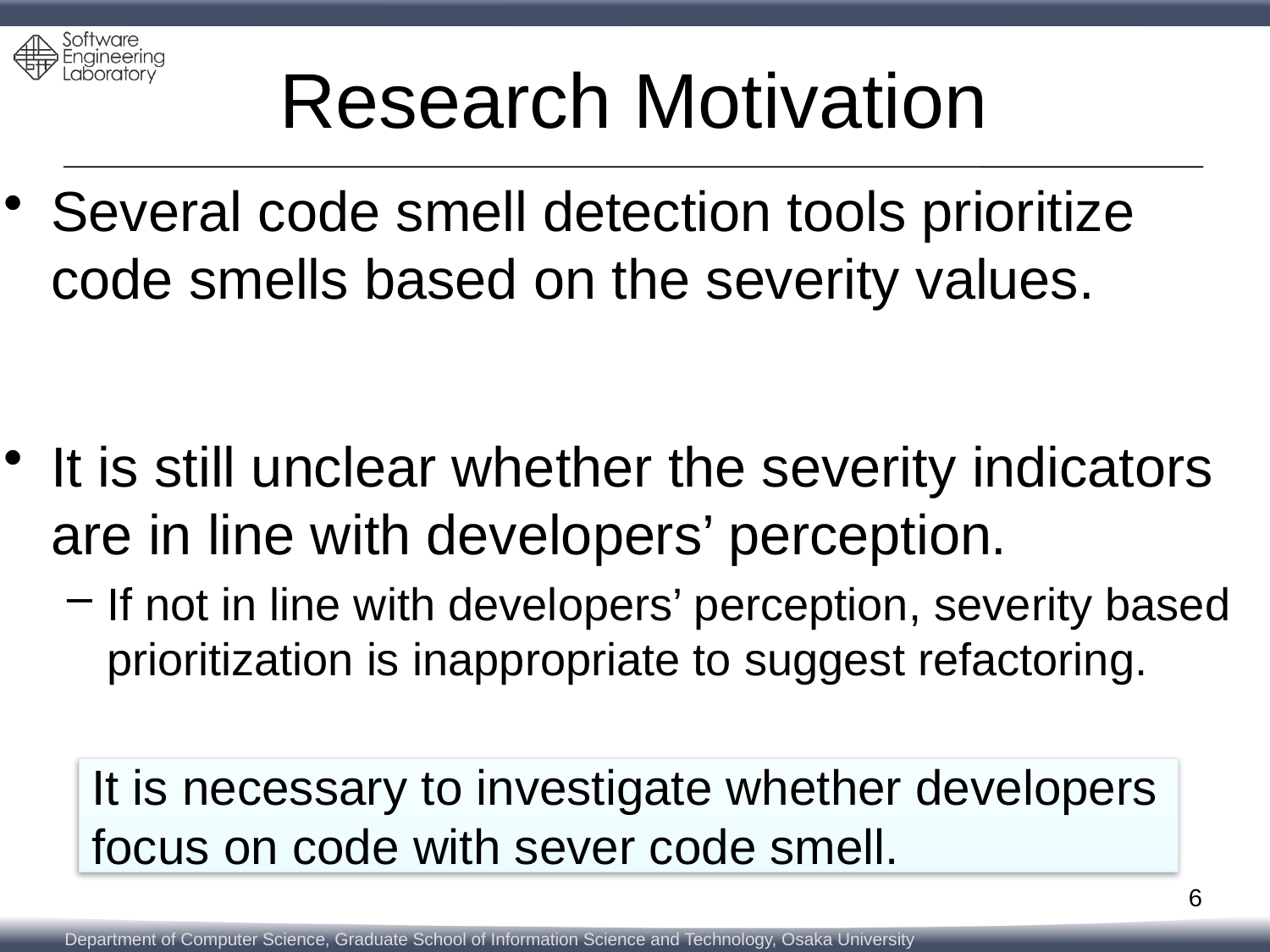

# Research Motivation
Several code smell detection tools prioritize code smells based on the severity values.

It is still unclear whether the severity indicators are in line with developers’ perception.
If not in line with developers’ perception, severity based prioritization is inappropriate to suggest refactoring.

It is necessary to investigate whether developers focus on code with sever code smell.
6